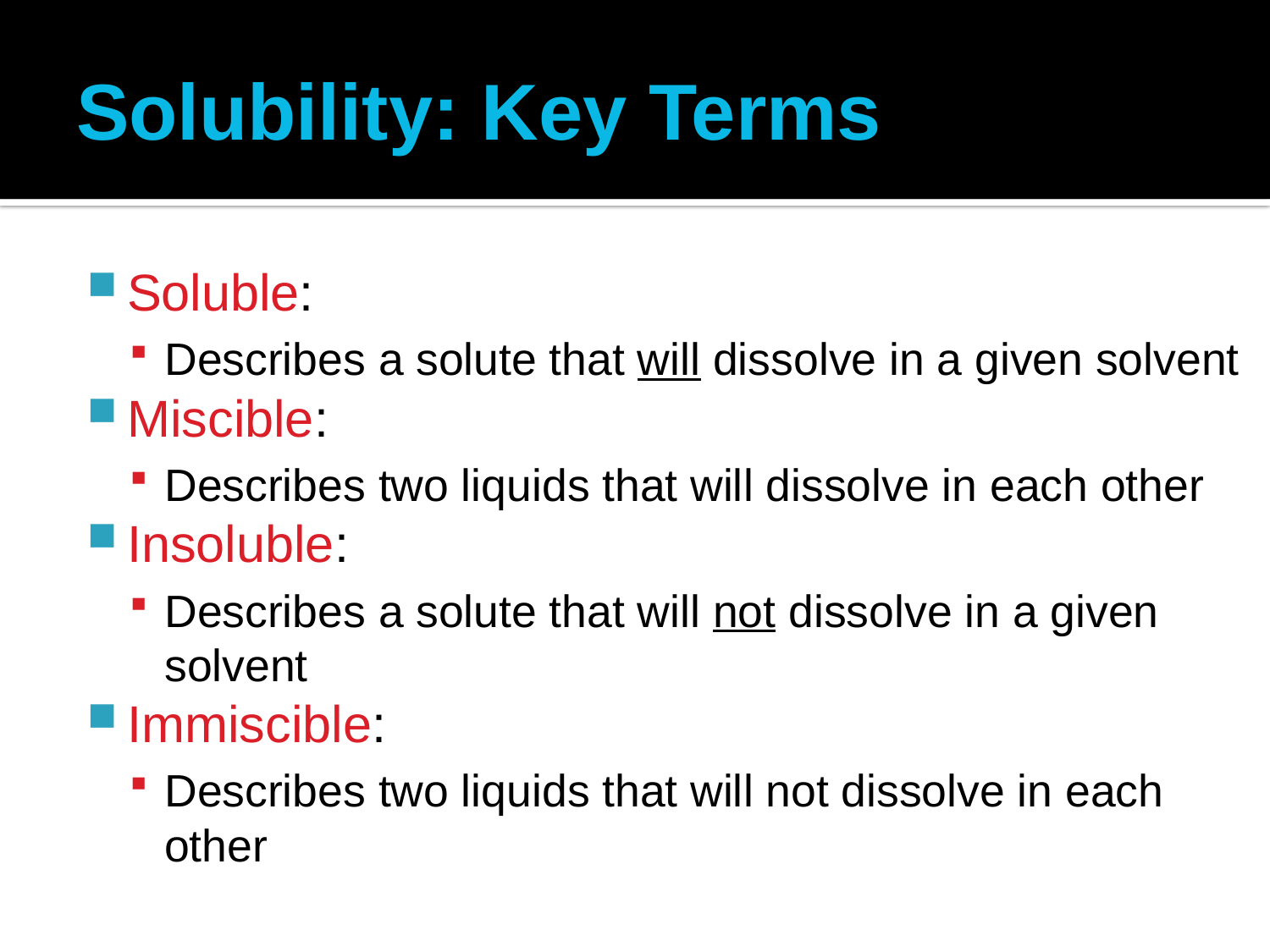

# Solubility: Key Terms
Soluble:
Describes a solute that will dissolve in a given solvent
Miscible:
Describes two liquids that will dissolve in each other
Insoluble:
Describes a solute that will not dissolve in a given solvent
Immiscible:
Describes two liquids that will not dissolve in each other